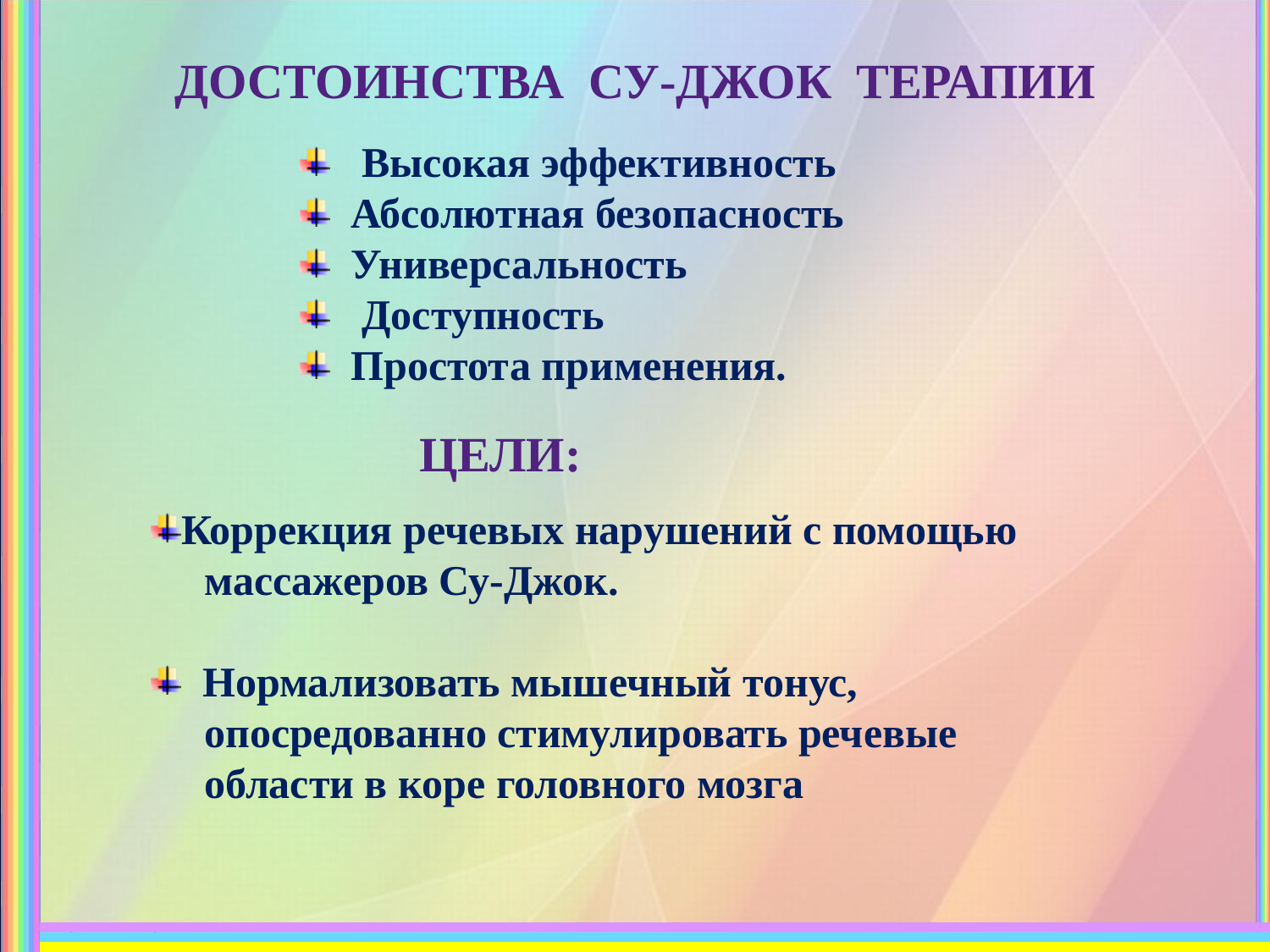

# ДОСТОИНСТВА  СУ-ДЖОК  ТЕРАПИИ
   Высокая эффективность
  Абсолютная безопасность
  Универсальность
   Доступность
  Простота применения.

ЦЕЛИ:
Коррекция речевых нарушений с помощью
     массажеров Су-Джок.

  Нормализовать мышечный тонус,
     опосредованно стимулировать речевые
     области в коре головного мозга